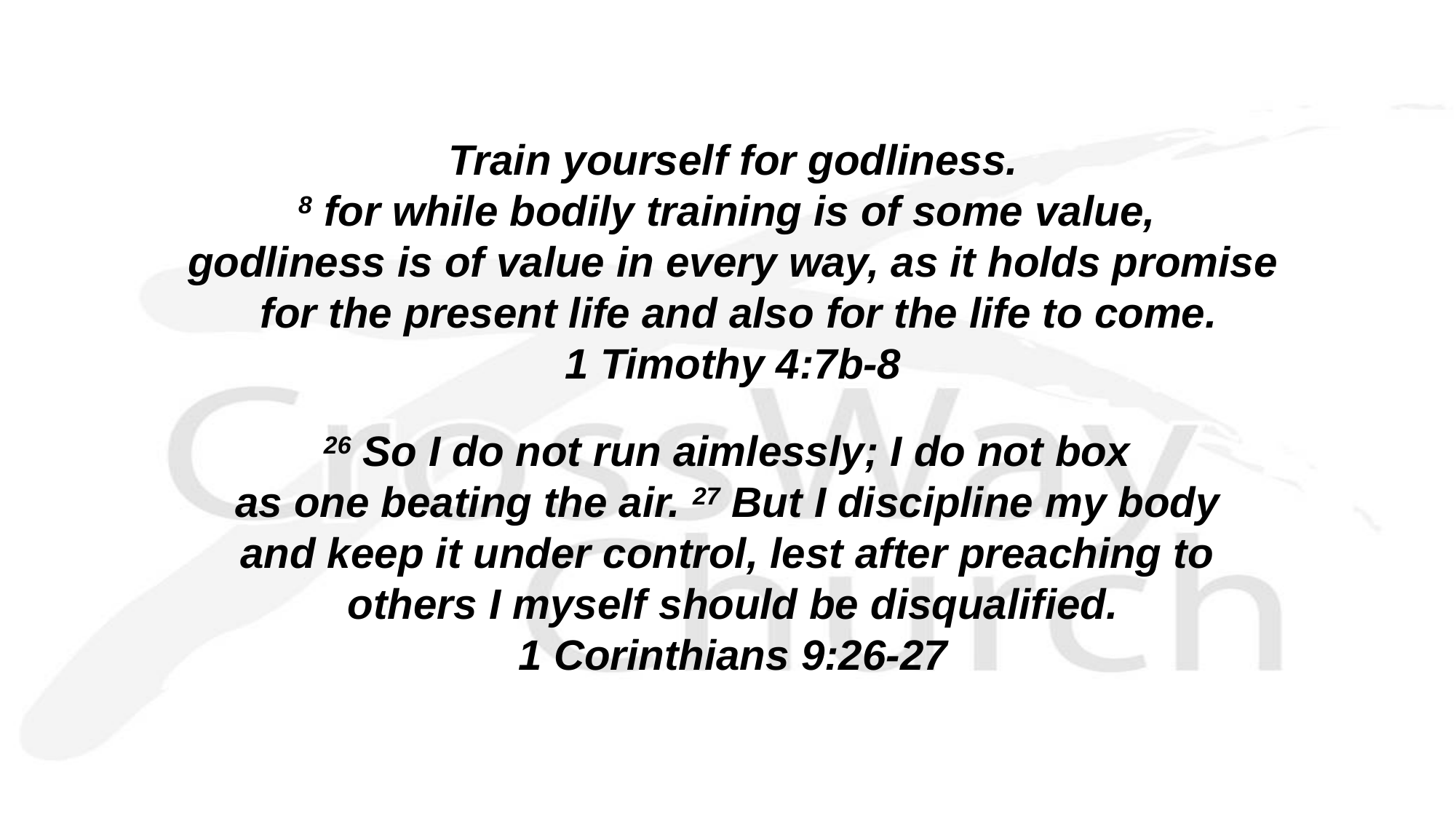

Train yourself for godliness.
8 for while bodily training is of some value,
godliness is of value in every way, as it holds promise
 for the present life and also for the life to come.
1 Timothy 4:7b-8

26 So I do not run aimlessly; I do not box
as one beating the air. 27 But I discipline my body
and keep it under control, lest after preaching to
others I myself should be disqualified.
1 Corinthians 9:26-27